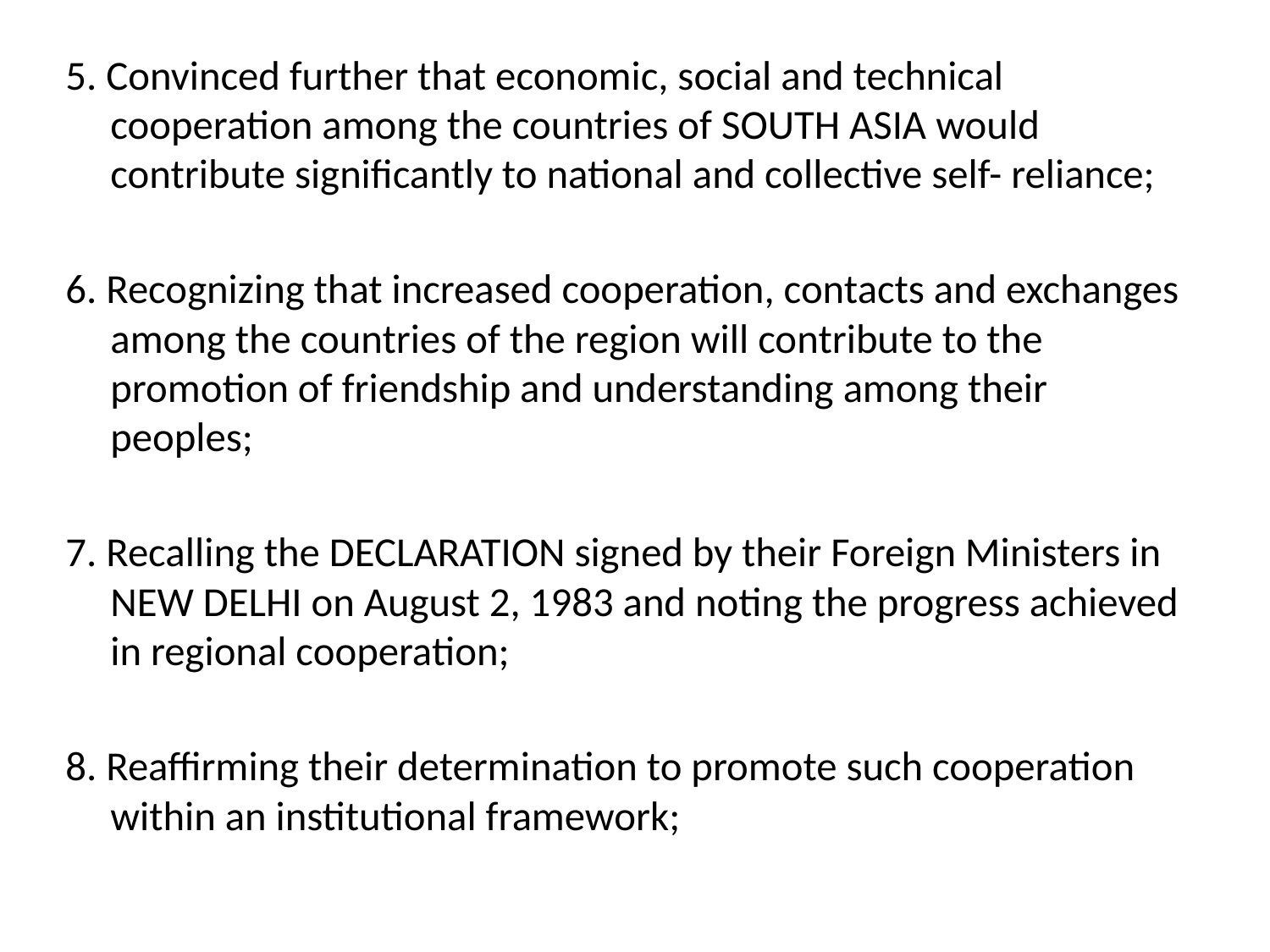

#
5. Convinced further that economic, social and technical cooperation among the countries of SOUTH ASIA would contribute significantly to national and collective self- reliance;

6. Recognizing that increased cooperation, contacts and exchanges among the countries of the region will contribute to the promotion of friendship and understanding among their peoples;

7. Recalling the DECLARATION signed by their Foreign Ministers in NEW DELHI on August 2, 1983 and noting the progress achieved in regional cooperation;

8. Reaffirming their determination to promote such cooperation within an institutional framework;